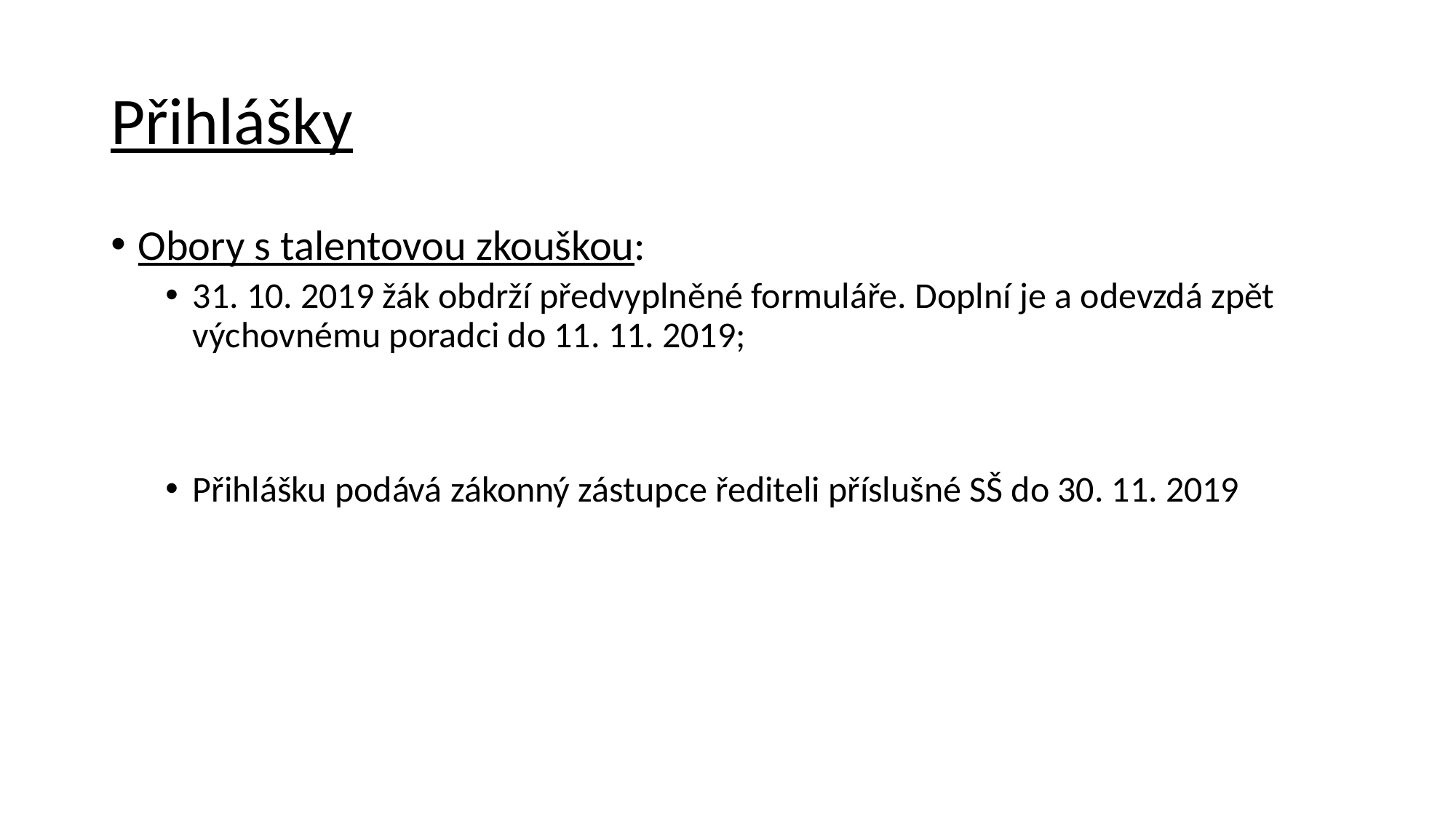

# Přihlášky
Obory s talentovou zkouškou:
31. 10. 2019 žák obdrží předvyplněné formuláře. Doplní je a odevzdá zpět výchovnému poradci do 11. 11. 2019;

Přihlášku podává zákonný zástupce řediteli příslušné SŠ do 30. 11. 2019